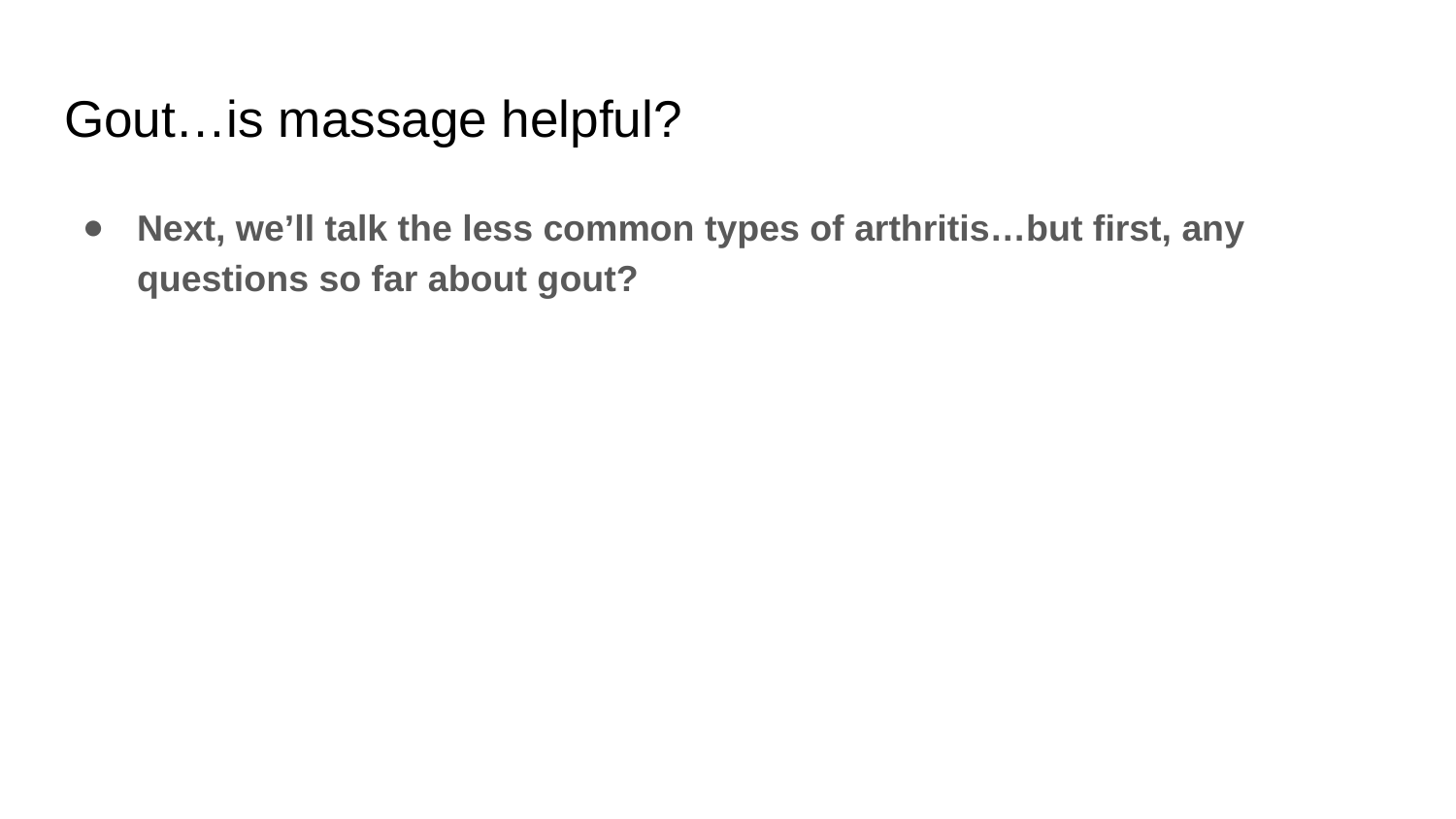

# Gout…is massage helpful?
Next, we’ll talk the less common types of arthritis…but first, any questions so far about gout?